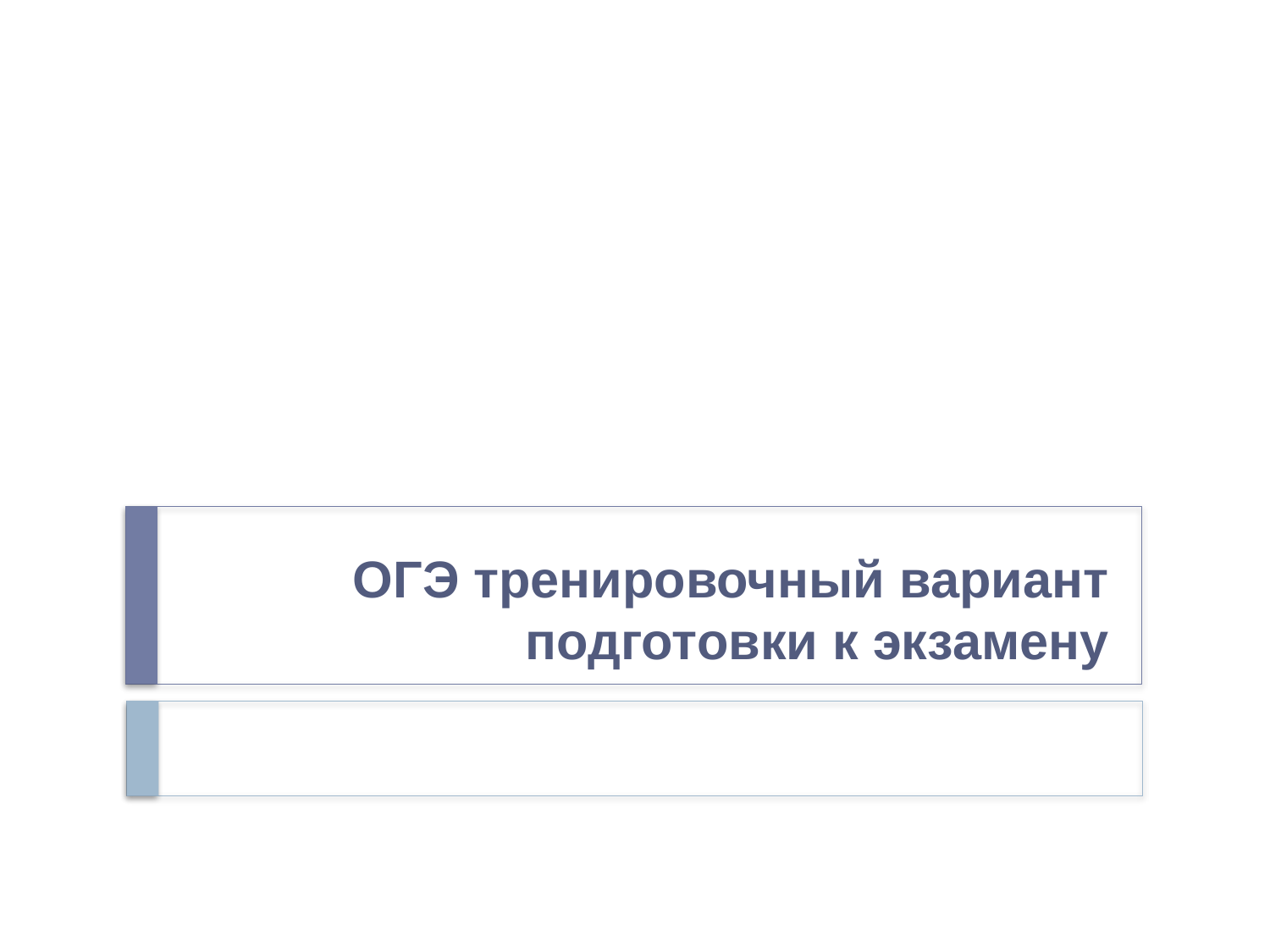

# ОГЭ тренировочный вариант подготовки к экзамену